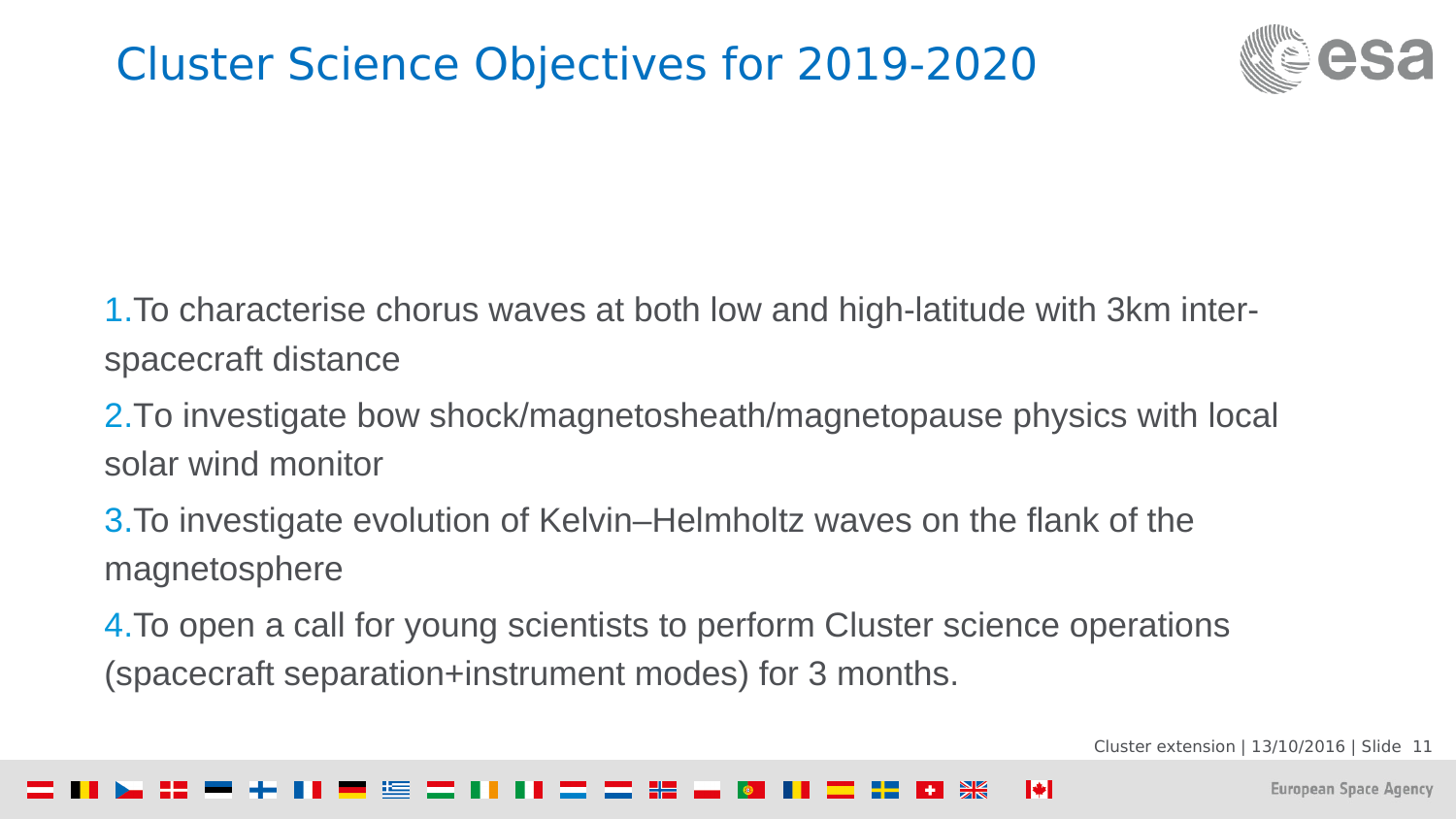

# Cluster Science Objectives for 2019-2020
To characterise chorus waves at both low and high-latitude with 3km inter-spacecraft distance
To investigate bow shock/magnetosheath/magnetopause physics with local solar wind monitor
To investigate evolution of Kelvin–Helmholtz waves on the flank of the magnetosphere
To open a call for young scientists to perform Cluster science operations (spacecraft separation+instrument modes) for 3 months.